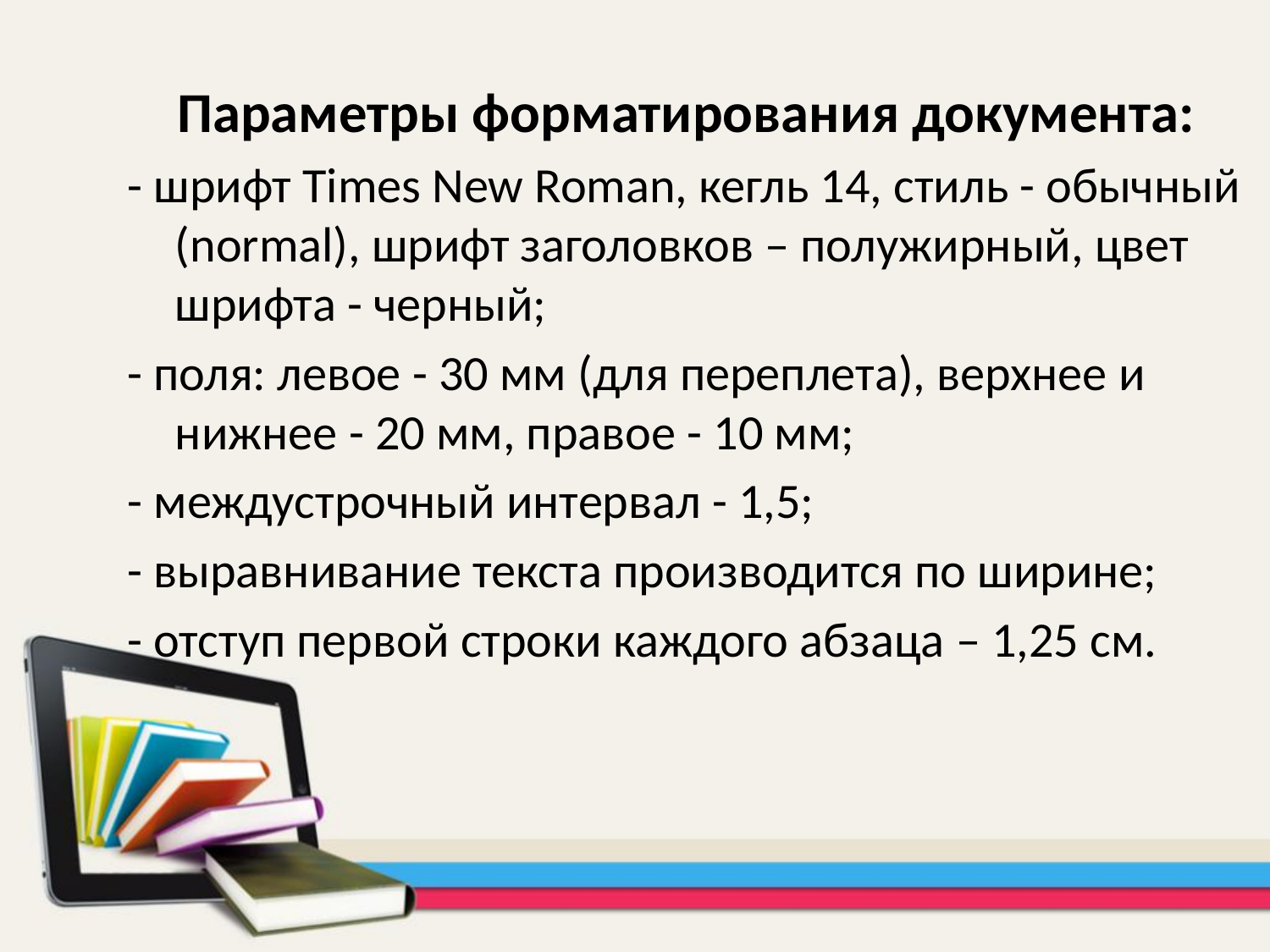

Параметры форматирования документа:
- шрифт Times New Roman, кегль 14, стиль - обычный (normal), шрифт заголовков – полужирный, цвет шрифта - черный;
- поля: левое - 30 мм (для переплета), верхнее и нижнее - 20 мм, правое - 10 мм;
- междустрочный интервал - 1,5;
- выравнивание текста производится по ширине;
- отступ первой строки каждого абзаца – 1,25 см.